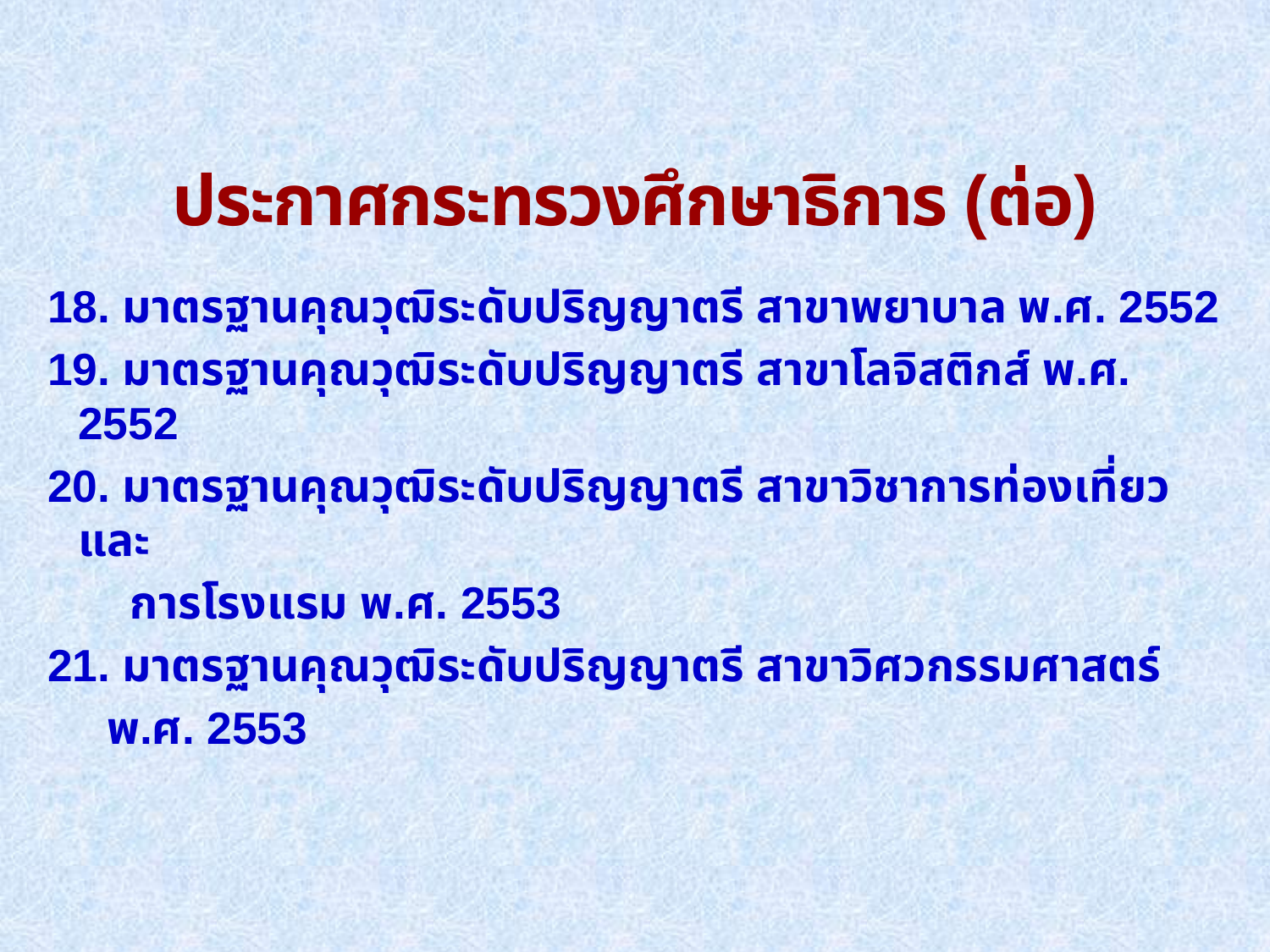

# ประกาศกระทรวงศึกษาธิการ (ต่อ)
18. มาตรฐานคุณวุฒิระดับปริญญาตรี สาขาพยาบาล พ.ศ. 2552
19. มาตรฐานคุณวุฒิระดับปริญญาตรี สาขาโลจิสติกส์ พ.ศ. 2552
20. มาตรฐานคุณวุฒิระดับปริญญาตรี สาขาวิชาการท่องเที่ยวและ
       การโรงแรม พ.ศ. 2553
21. มาตรฐานคุณวุฒิระดับปริญญาตรี สาขาวิศวกรรมศาสตร์
     พ.ศ. 2553